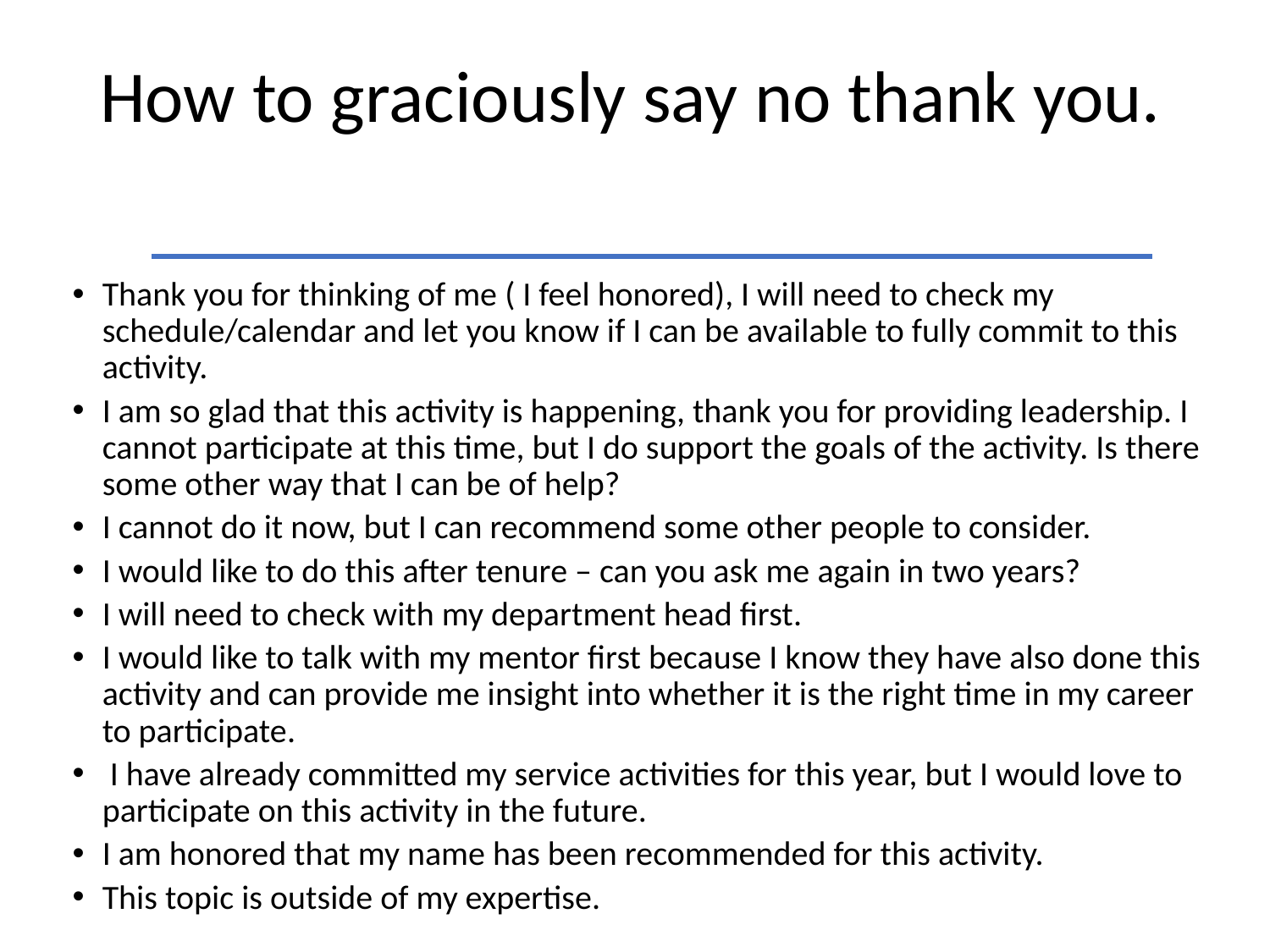

# How to graciously say no thank you.
Thank you for thinking of me ( I feel honored), I will need to check my schedule/calendar and let you know if I can be available to fully commit to this activity.
I am so glad that this activity is happening, thank you for providing leadership. I cannot participate at this time, but I do support the goals of the activity. Is there some other way that I can be of help?
I cannot do it now, but I can recommend some other people to consider.
I would like to do this after tenure – can you ask me again in two years?
I will need to check with my department head first.
I would like to talk with my mentor first because I know they have also done this activity and can provide me insight into whether it is the right time in my career to participate.
 I have already committed my service activities for this year, but I would love to participate on this activity in the future.
I am honored that my name has been recommended for this activity.
This topic is outside of my expertise.